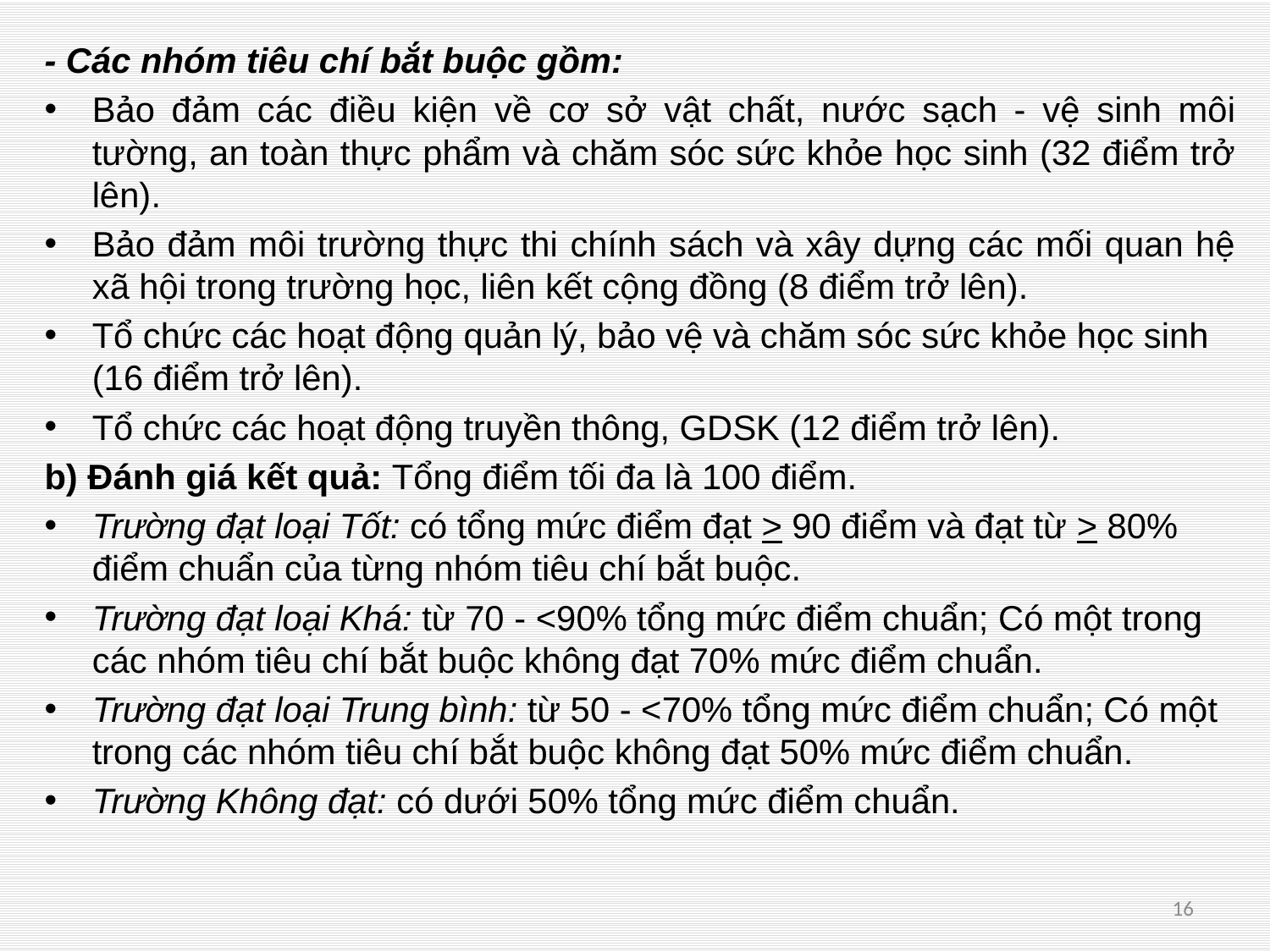

- Các nhóm tiêu chí bắt buộc gồm:
Bảo đảm các điều kiện về cơ sở vật chất, nước sạch - vệ sinh môi tường, an toàn thực phẩm và chăm sóc sức khỏe học sinh (32 điểm trở lên).
Bảo đảm môi trường thực thi chính sách và xây dựng các mối quan hệ xã hội trong trường học, liên kết cộng đồng (8 điểm trở lên).
Tổ chức các hoạt động quản lý, bảo vệ và chăm sóc sức khỏe học sinh (16 điểm trở lên).
Tổ chức các hoạt động truyền thông, GDSK (12 điểm trở lên).
b) Đánh giá kết quả: Tổng điểm tối đa là 100 điểm.
Trường đạt loại Tốt: có tổng mức điểm đạt > 90 điểm và đạt từ > 80% điểm chuẩn của từng nhóm tiêu chí bắt buộc.
Trường đạt loại Khá: từ 70 - <90% tổng mức điểm chuẩn; Có một trong các nhóm tiêu chí bắt buộc không đạt 70% mức điểm chuẩn.
Trường đạt loại Trung bình: từ 50 - <70% tổng mức điểm chuẩn; Có một trong các nhóm tiêu chí bắt buộc không đạt 50% mức điểm chuẩn.
Trường Không đạt: có dưới 50% tổng mức điểm chuẩn.
16